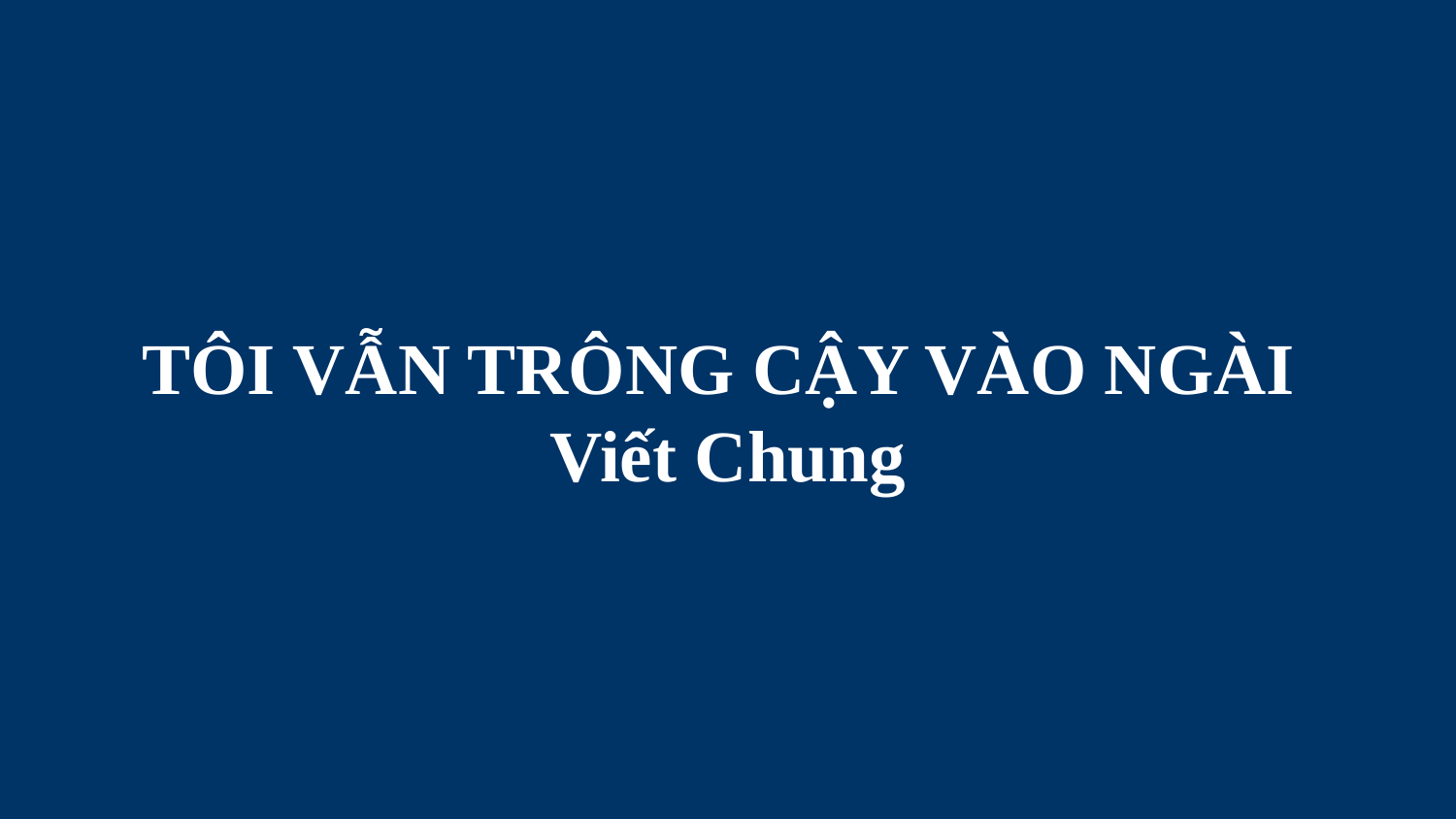

# TÔI VẪN TRÔNG CẬY VÀO NGÀI Viết Chung